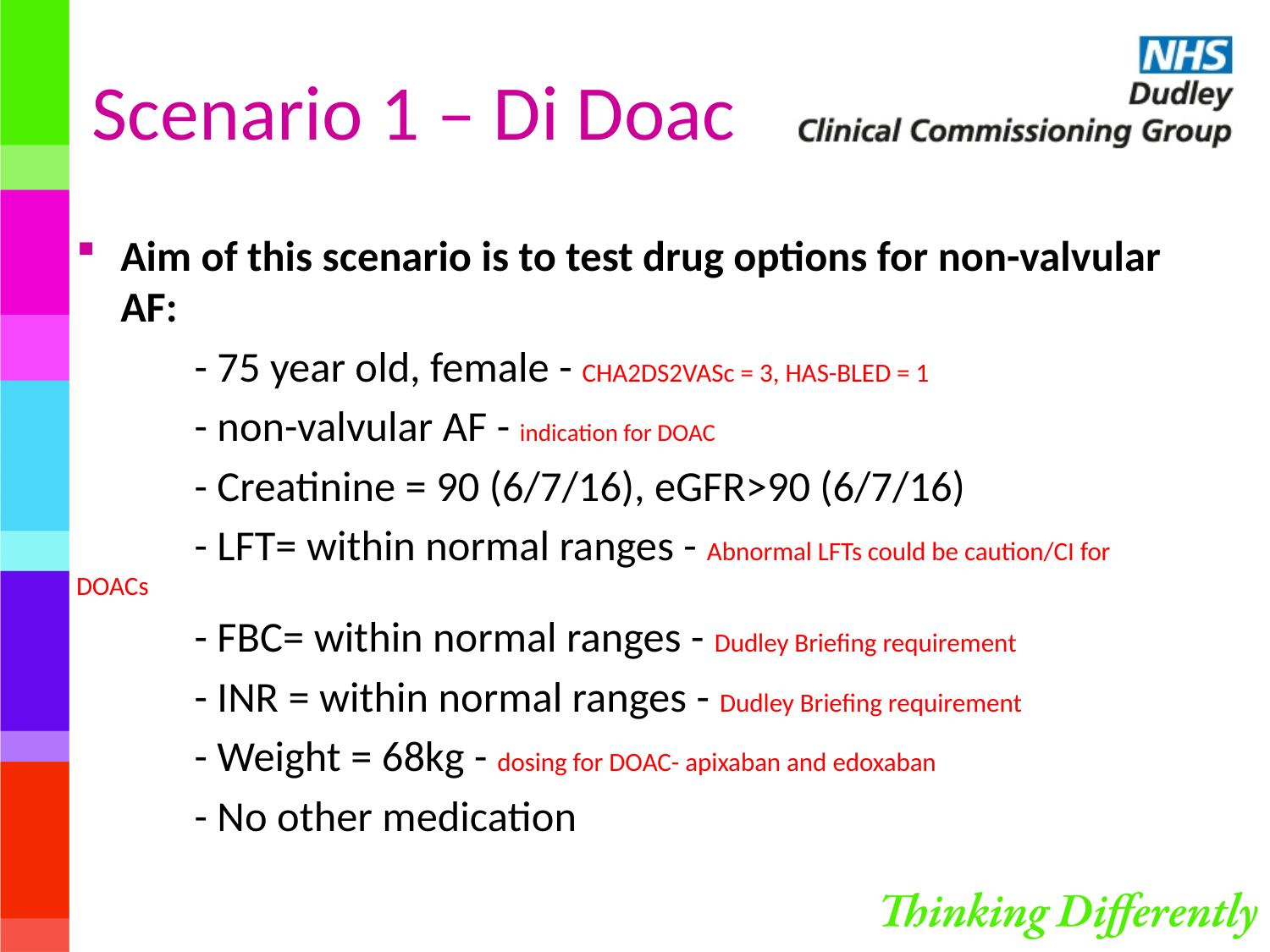

# Scenario 1 – Di Doac
Aim of this scenario is to test drug options for non-valvular AF:
	- 75 year old, female - CHA2DS2VASc = 3, HAS-BLED = 1
	- non-valvular AF - indication for DOAC
	- Creatinine = 90 (6/7/16), eGFR>90 (6/7/16)
	- LFT= within normal ranges - Abnormal LFTs could be caution/CI for 	    DOACs
	- FBC= within normal ranges - Dudley Briefing requirement
	- INR = within normal ranges - Dudley Briefing requirement
	- Weight = 68kg - dosing for DOAC- apixaban and edoxaban
	- No other medication